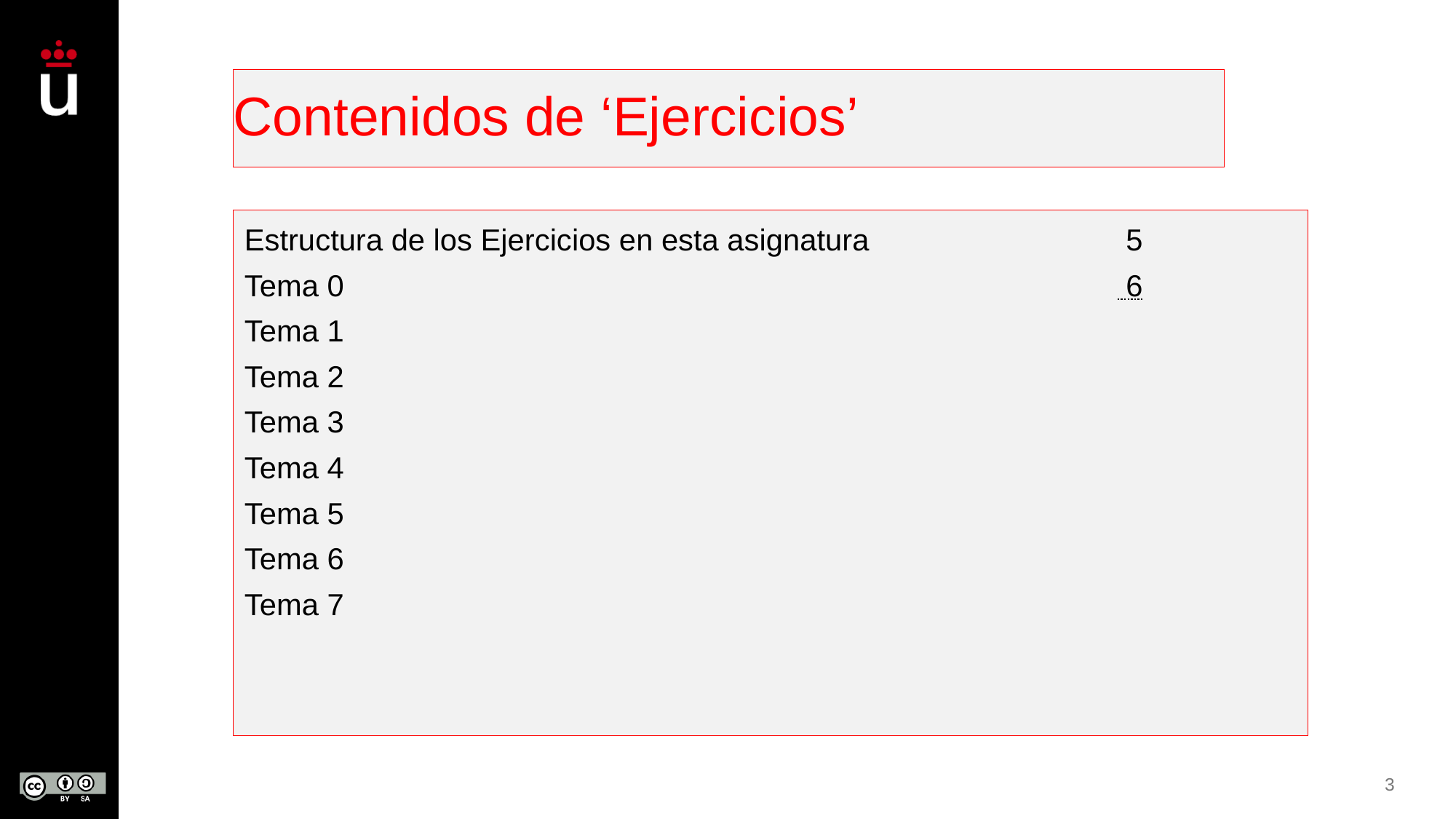

# Contenidos de ‘Ejercicios’
Estructura de los Ejercicios en esta asignatura 			 5
Tema 0 								 6
Tema 1
Tema 2
Tema 3
Tema 4
Tema 5
Tema 6
Tema 7
3